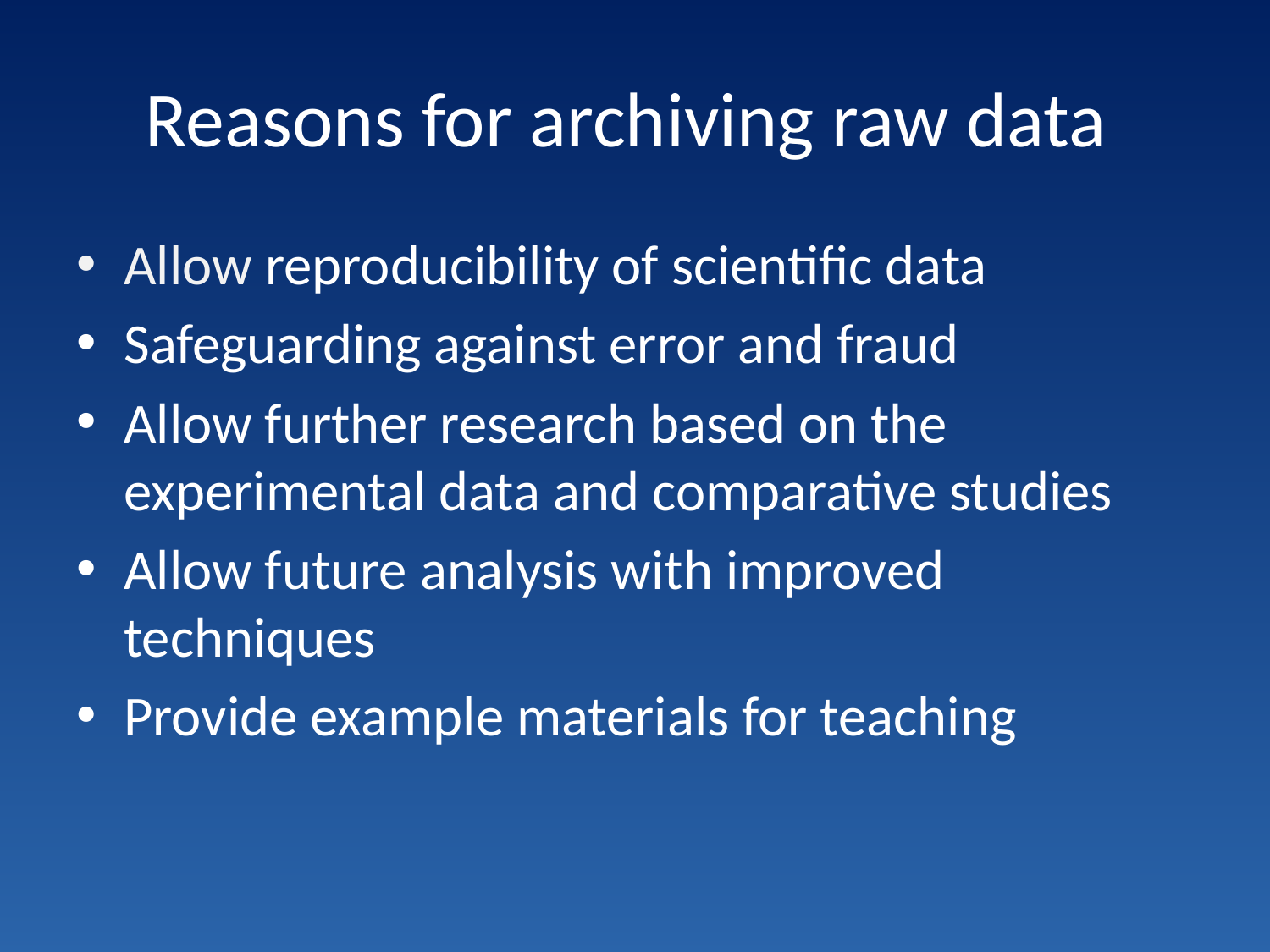

# Reasons for archiving raw data
Allow reproducibility of scientific data
Safeguarding against error and fraud
Allow further research based on the experimental data and comparative studies
Allow future analysis with improved techniques
Provide example materials for teaching